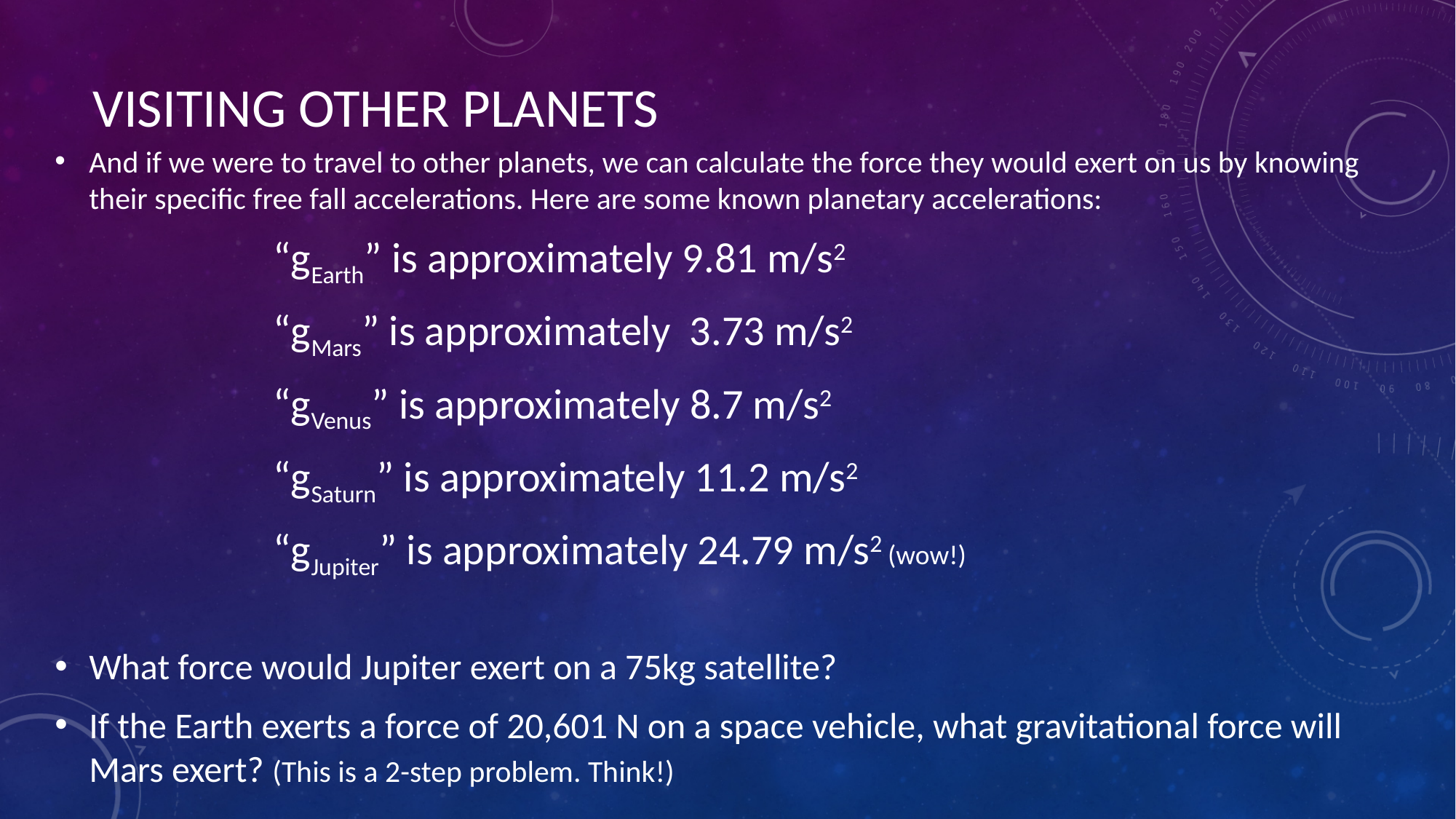

# Visiting other planets
And if we were to travel to other planets, we can calculate the force they would exert on us by knowing their specific free fall accelerations. Here are some known planetary accelerations:
“gEarth” is approximately 9.81 m/s2
“gMars” is approximately  3.73 m/s2
“gVenus” is approximately 8.7 m/s2
“gSaturn” is approximately 11.2 m/s2
“gJupiter” is approximately 24.79 m/s2 (wow!)

What force would Jupiter exert on a 75kg satellite?
If the Earth exerts a force of 20,601 N on a space vehicle, what gravitational force will Mars exert? (This is a 2-step problem. Think!)